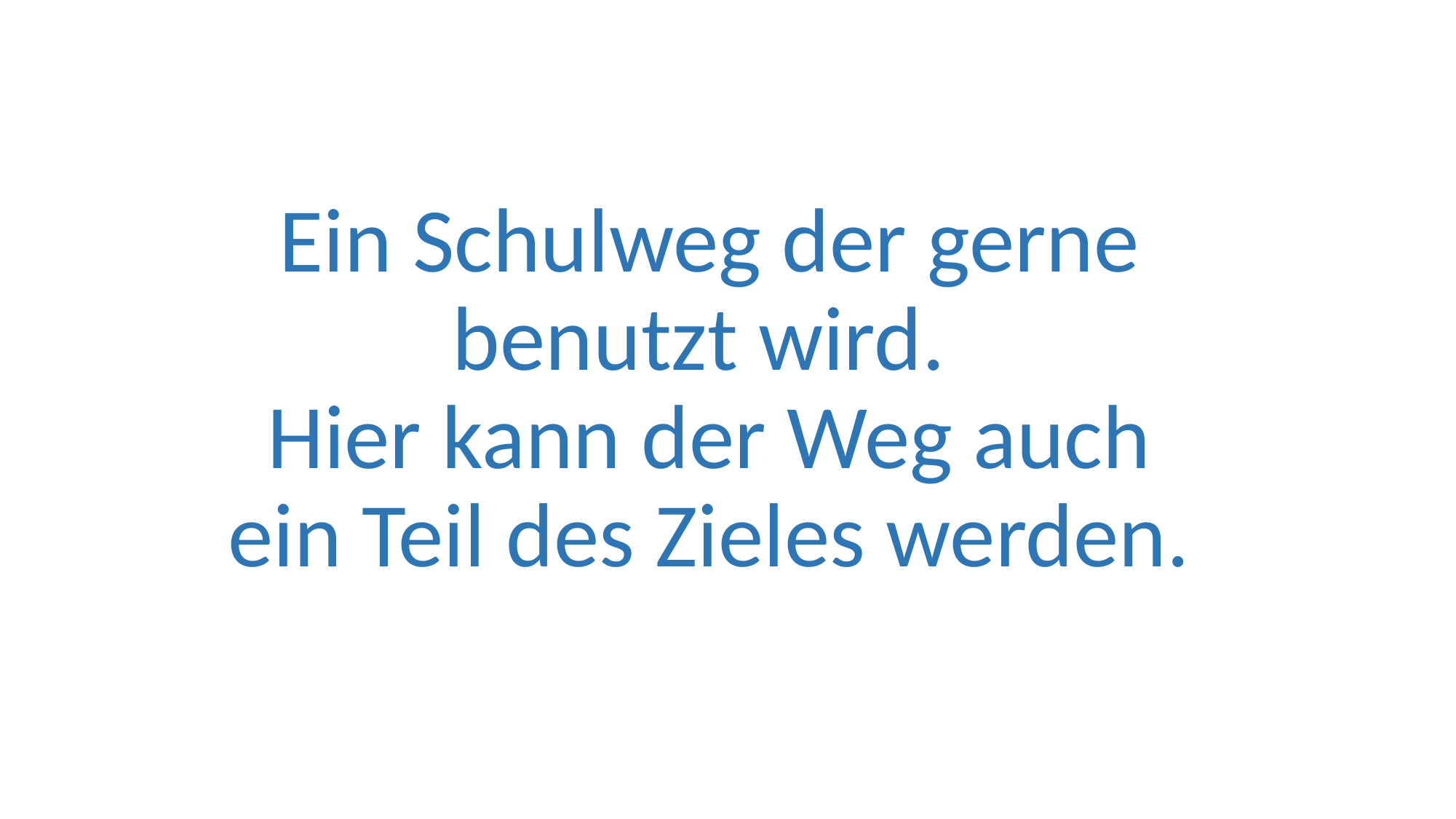

# Ein Schulweg der gerne benutzt wird. Hier kann der Weg auch ein Teil des Zieles werden.